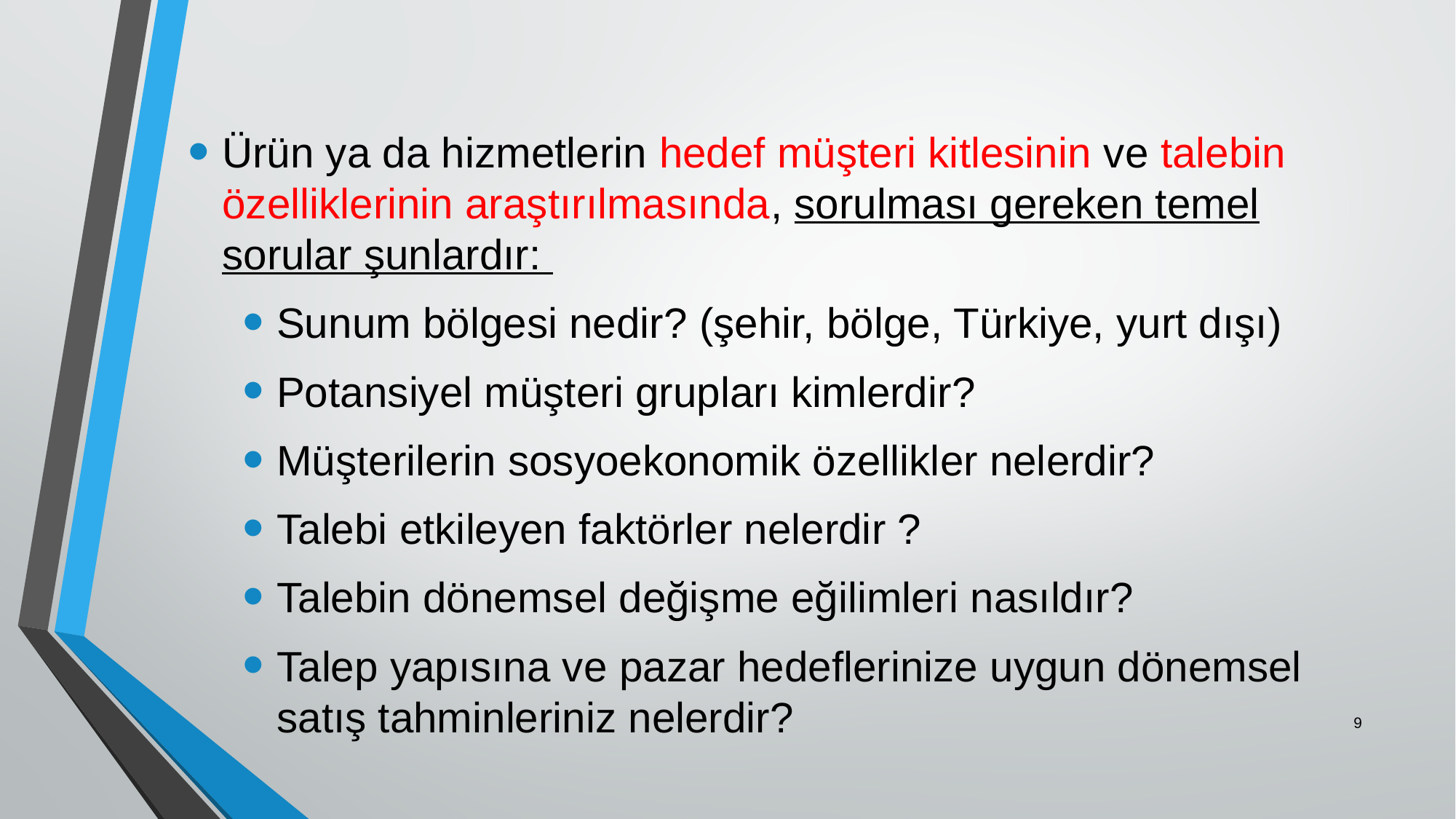

Ürün ya da hizmetlerin hedef müşteri kitlesinin ve talebin özelliklerinin araştırılmasında, sorulması gereken temel sorular şunlardır:
Sunum bölgesi nedir? (şehir, bölge, Türkiye, yurt dışı)
Potansiyel müşteri grupları kimlerdir?
Müşterilerin sosyoekonomik özellikler nelerdir?
Talebi etkileyen faktörler nelerdir ?
Talebin dönemsel değişme eğilimleri nasıldır?
Talep yapısına ve pazar hedeflerinize uygun dönemsel satış tahminleriniz nelerdir?
9